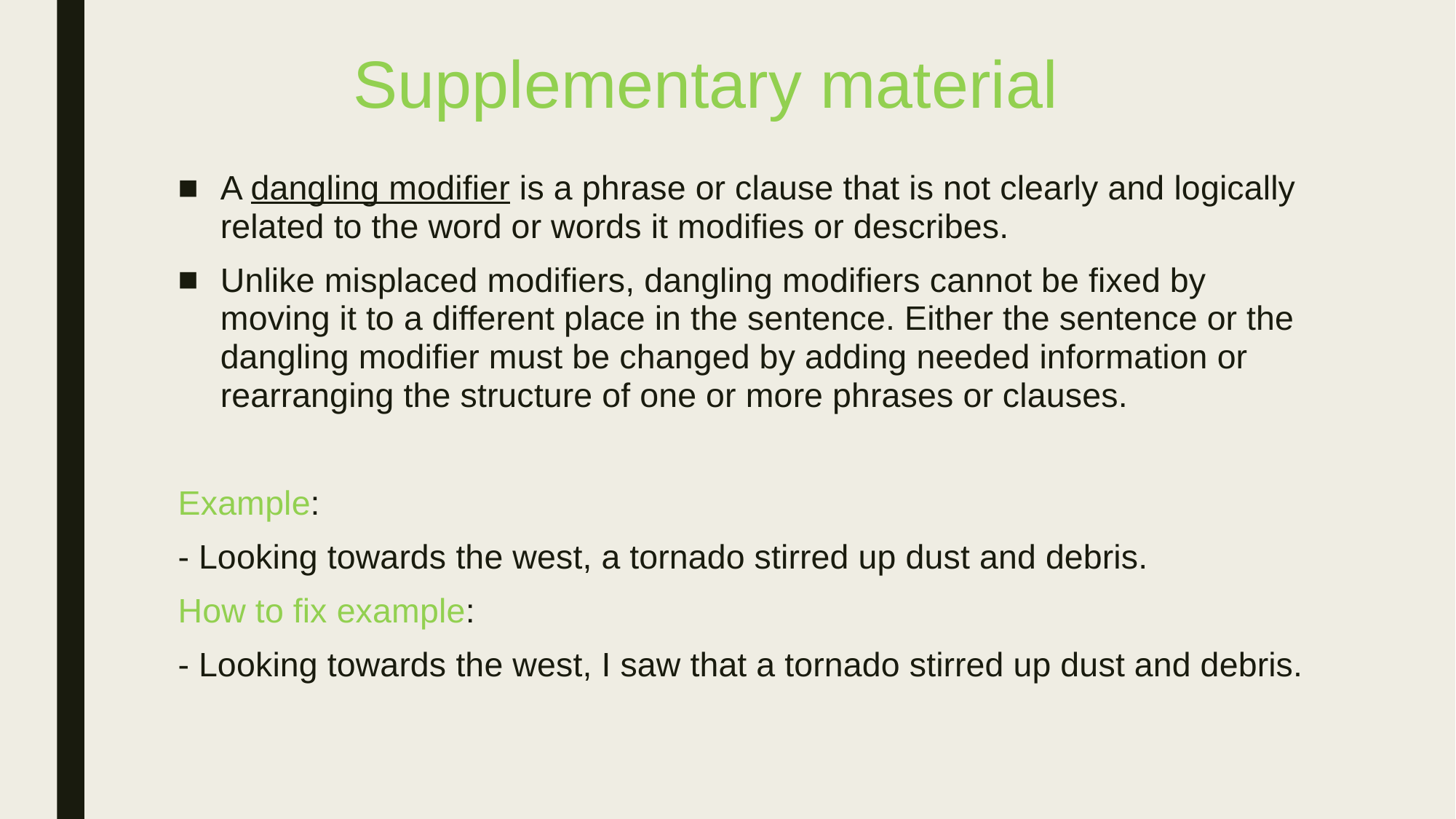

# Supplementary material
A dangling modifier is a phrase or clause that is not clearly and logically related to the word or words it modifies or describes.
Unlike misplaced modifiers, dangling modifiers cannot be fixed by moving it to a different place in the sentence. Either the sentence or the dangling modifier must be changed by adding needed information or rearranging the structure of one or more phrases or clauses.

Example:
- Looking towards the west, a tornado stirred up dust and debris.
How to fix example:
- Looking towards the west, I saw that a tornado stirred up dust and debris.